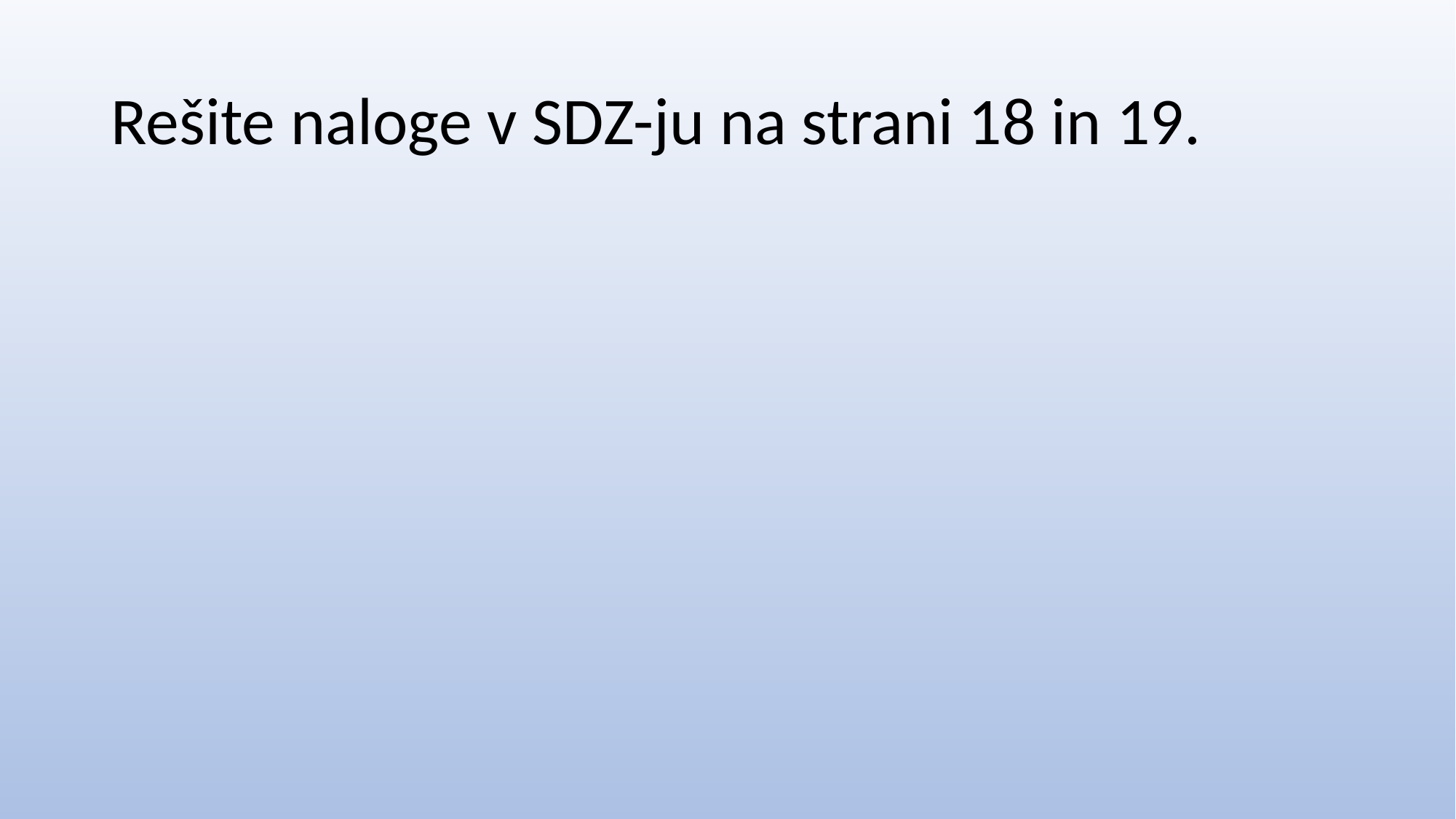

# Rešite naloge v SDZ-ju na strani 18 in 19.